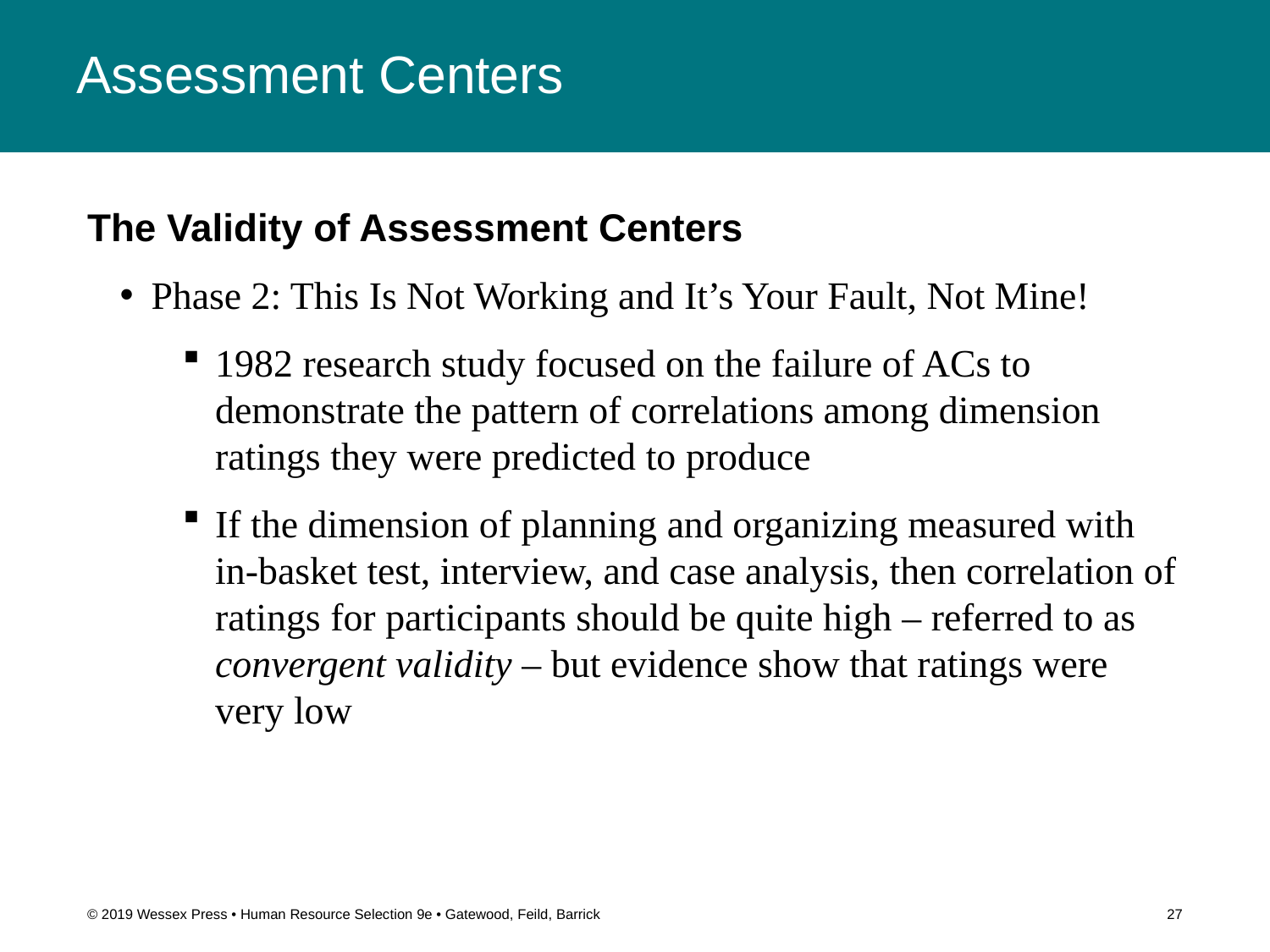

# Assessment Centers
The Validity of Assessment Centers
Phase 2: This Is Not Working and It’s Your Fault, Not Mine!
1982 research study focused on the failure of ACs to demonstrate the pattern of correlations among dimension ratings they were predicted to produce
If the dimension of planning and organizing measured with in-basket test, interview, and case analysis, then correlation of ratings for participants should be quite high – referred to as convergent validity – but evidence show that ratings were very low
© 2019 Wessex Press • Human Resource Selection 9e • Gatewood, Feild, Barrick
27